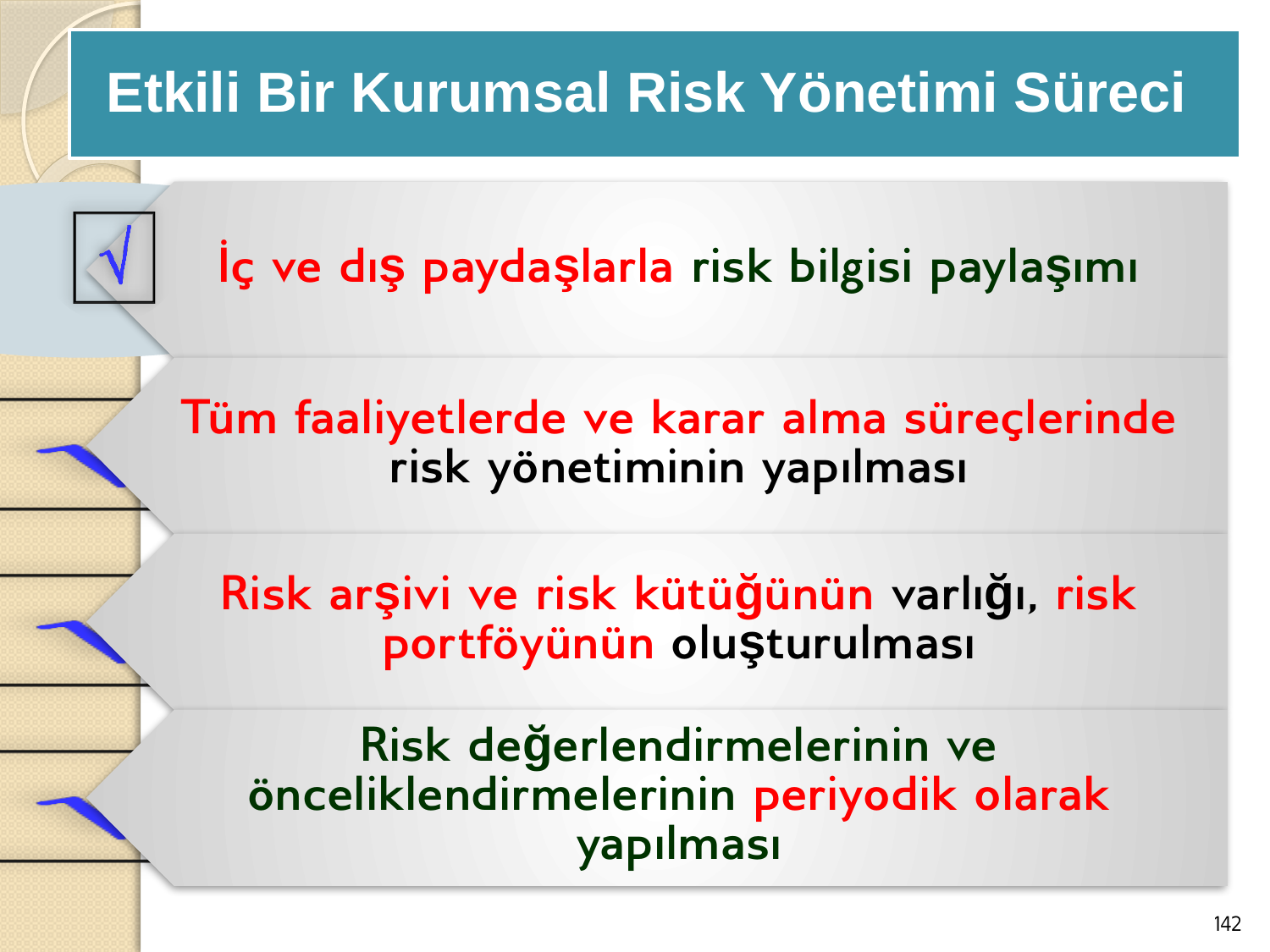

Etkili Bir Kurumsal Risk Yönetimi Süreci

Tüm faaliyetlerde ve karar alma süreçlerinde risk yönetiminin yapılması
Risk arşivi ve risk kütüğünün varlığı, risk portföyünün oluşturulması
Risk değerlendirmelerinin ve önceliklendirmelerinin periyodik olarak yapılması
İç ve dış paydaşlarla risk bilgisi paylaşımı
142